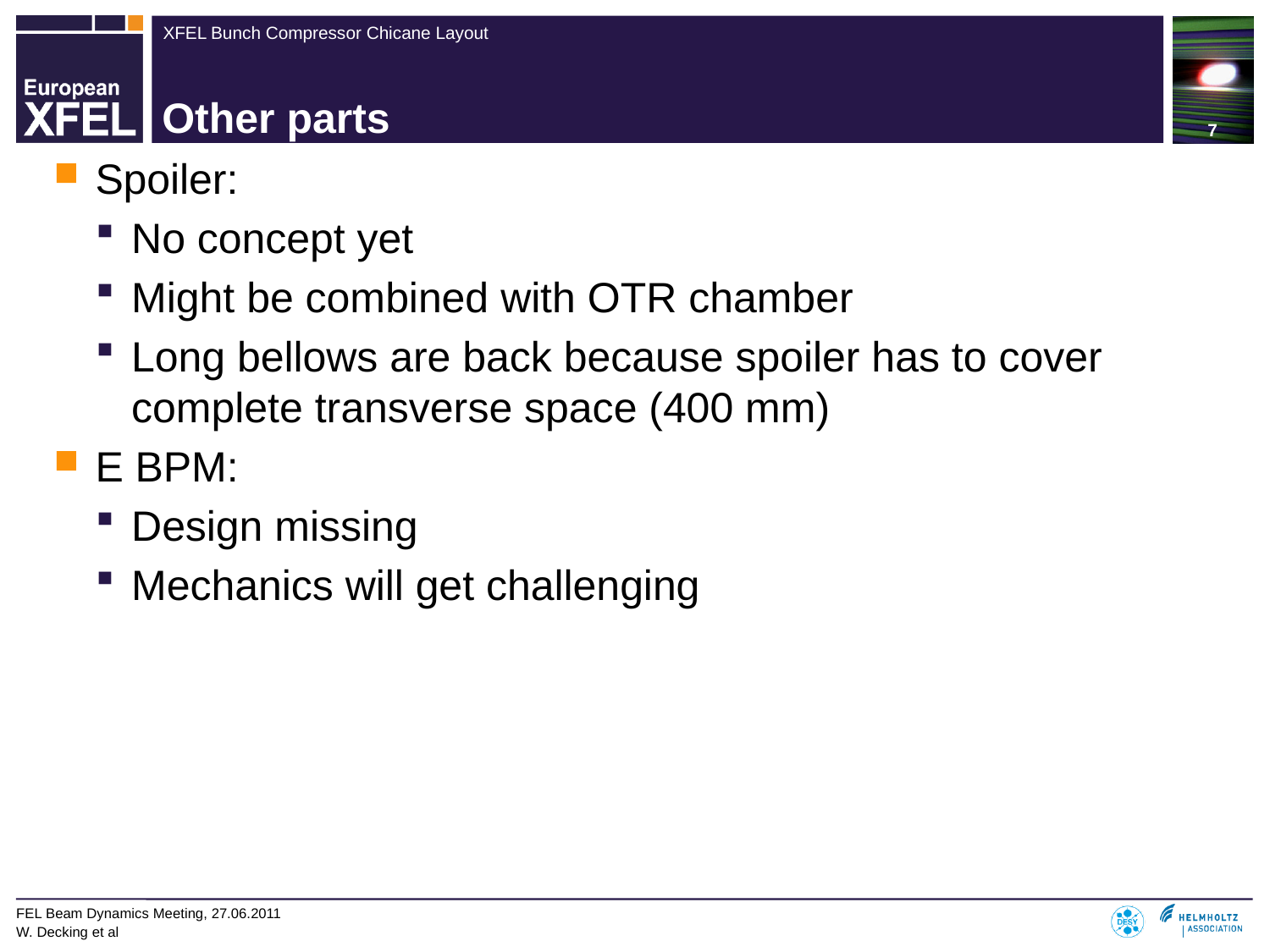

7
# Other parts
Spoiler:
No concept yet
Might be combined with OTR chamber
Long bellows are back because spoiler has to cover complete transverse space (400 mm)
E BPM:
Design missing
Mechanics will get challenging

FEL Beam Dynamics Meeting, 27.06.2011
W. Decking et al